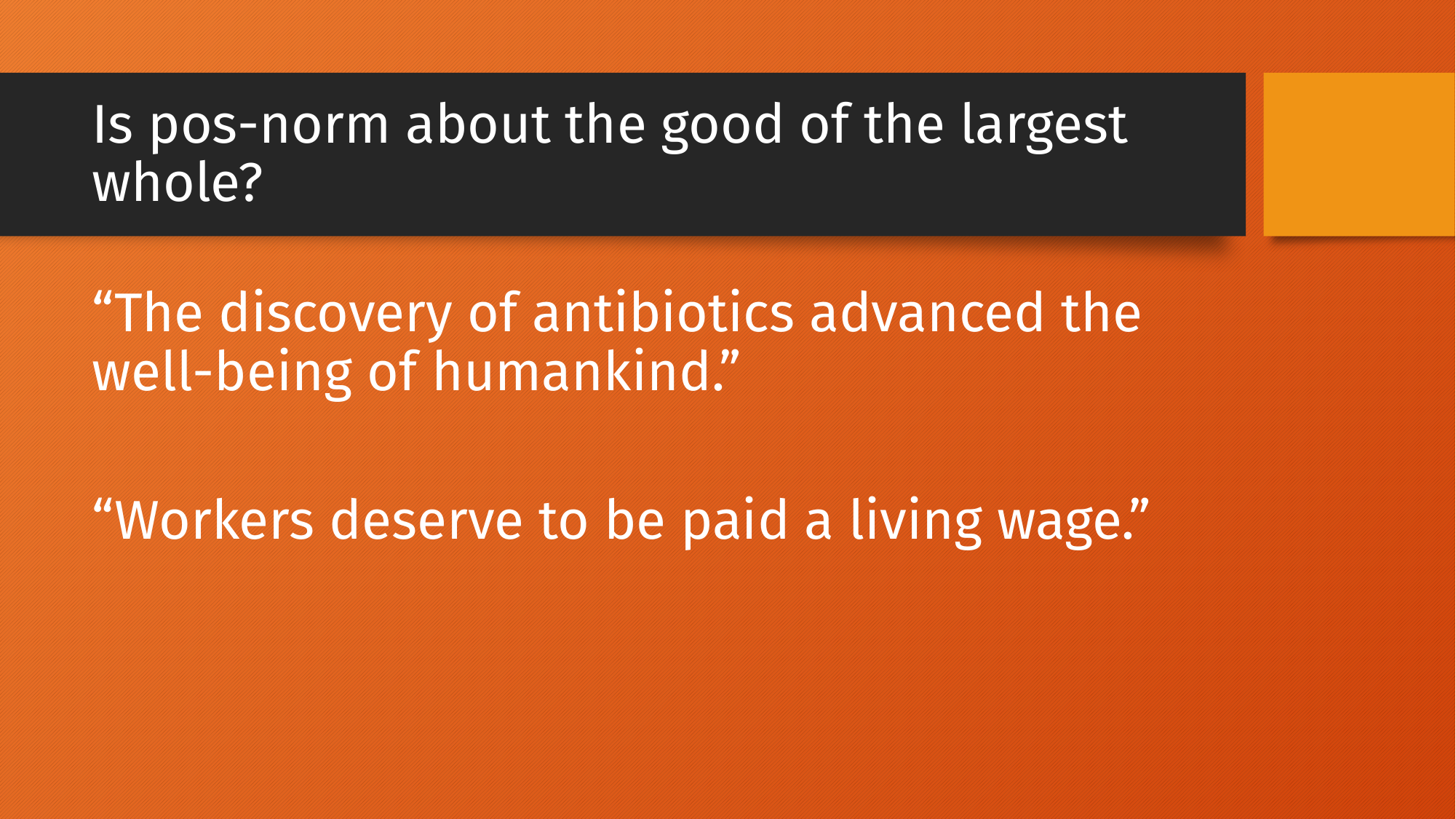

# Is pos-norm about the good of the largest whole?
“The discovery of antibiotics advanced the well-being of humankind.”

“Workers deserve to be paid a living wage.”